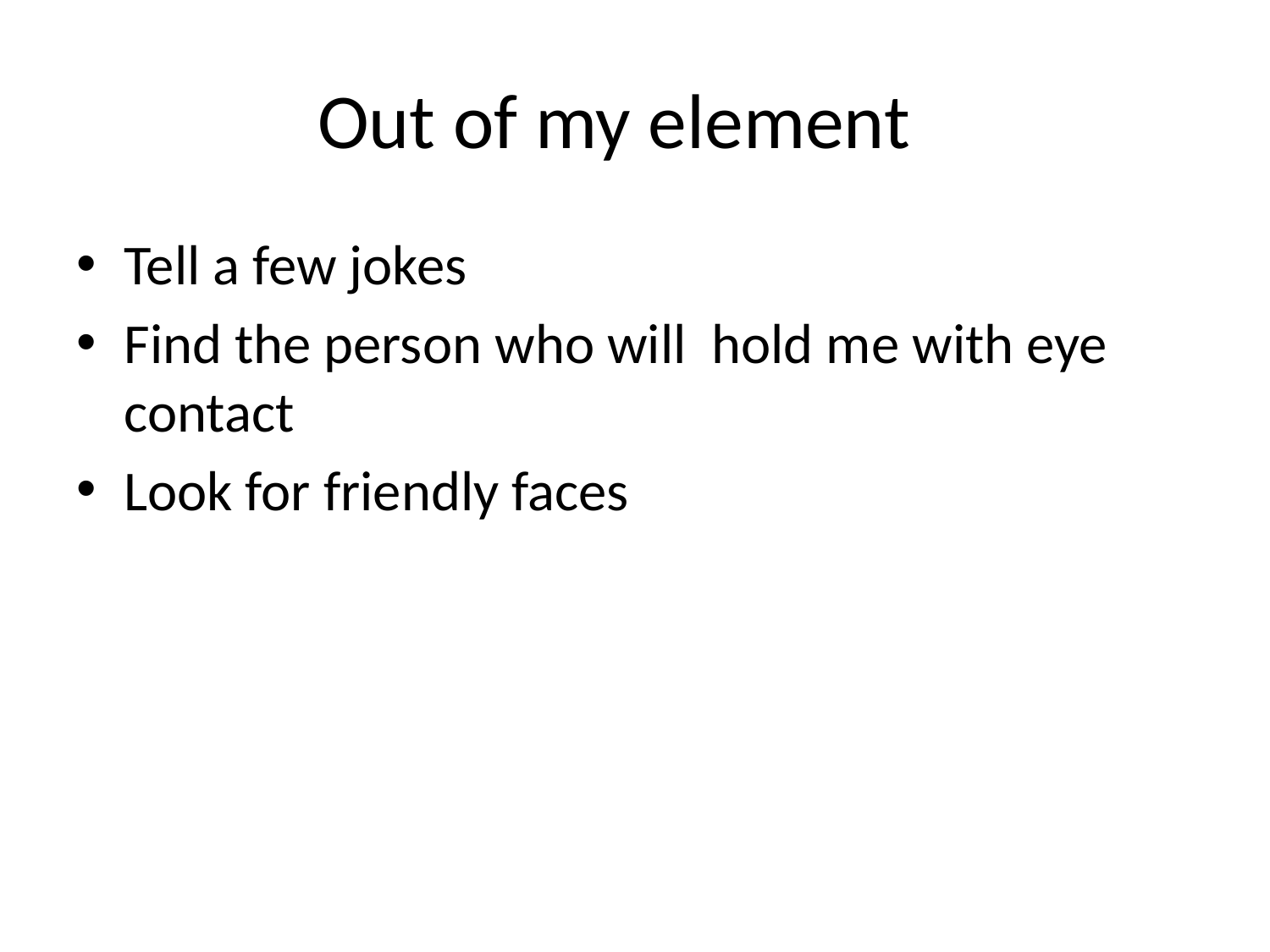

# Out of my element
Tell a few jokes
Find the person who will  hold me with eye contact
Look for friendly faces